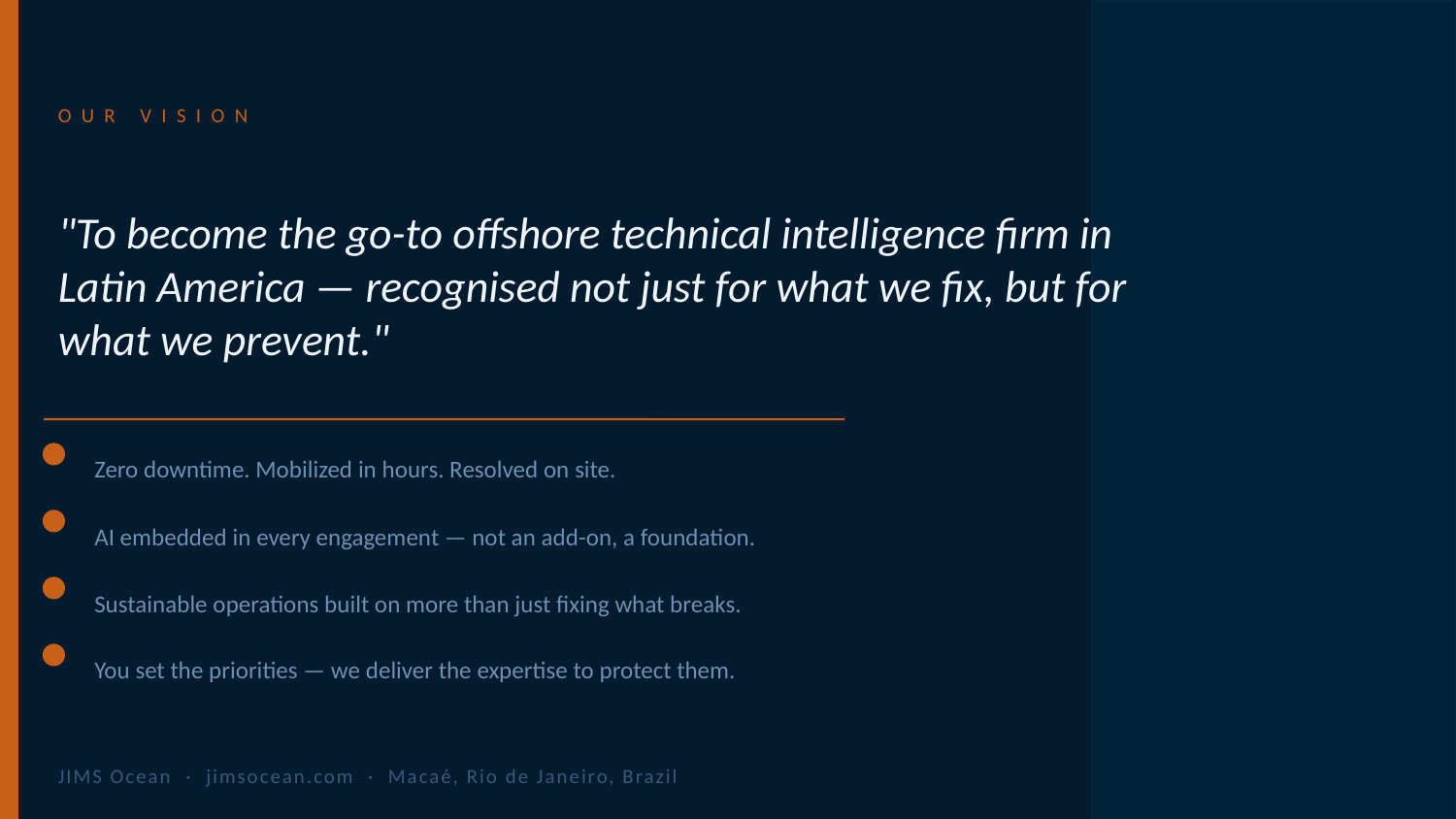

OUR VISION
"To become the go-to offshore technical intelligence firm in Latin America — recognised not just for what we fix, but for what we prevent."

Zero downtime. Mobilized in hours. Resolved on site.

AI embedded in every engagement — not an add-on, a foundation.

Sustainable operations built on more than just fixing what breaks.

You set the priorities — we deliver the expertise to protect them.

JIMS Ocean  ·  jimsocean.com  ·  Macaé, Rio de Janeiro, Brazil